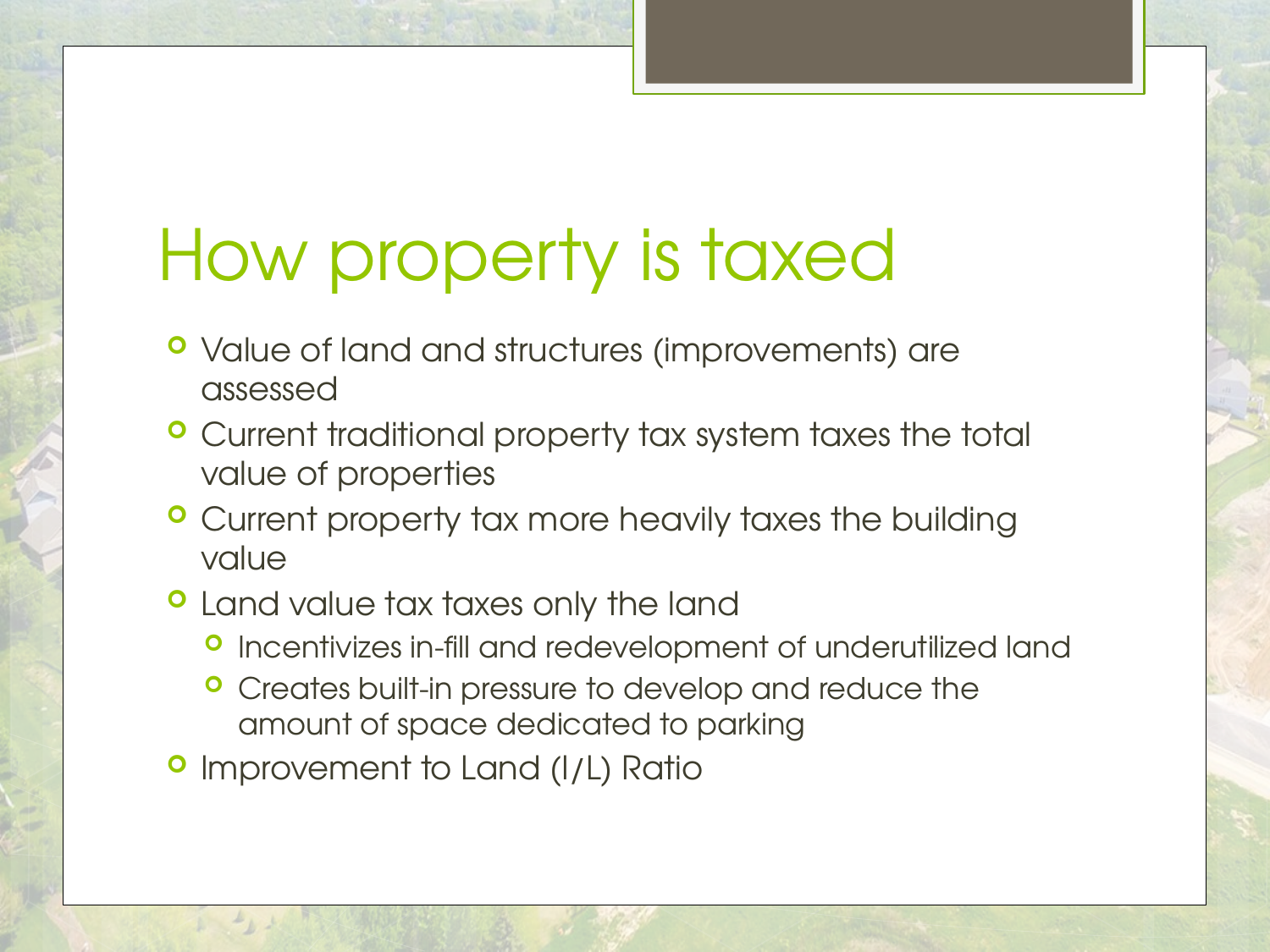

# How property is taxed
Value of land and structures (improvements) are assessed
Current traditional property tax system taxes the total value of properties
Current property tax more heavily taxes the building value
Land value tax taxes only the land
Incentivizes in-fill and redevelopment of underutilized land
Creates built-in pressure to develop and reduce the amount of space dedicated to parking
Improvement to Land (I/L) Ratio